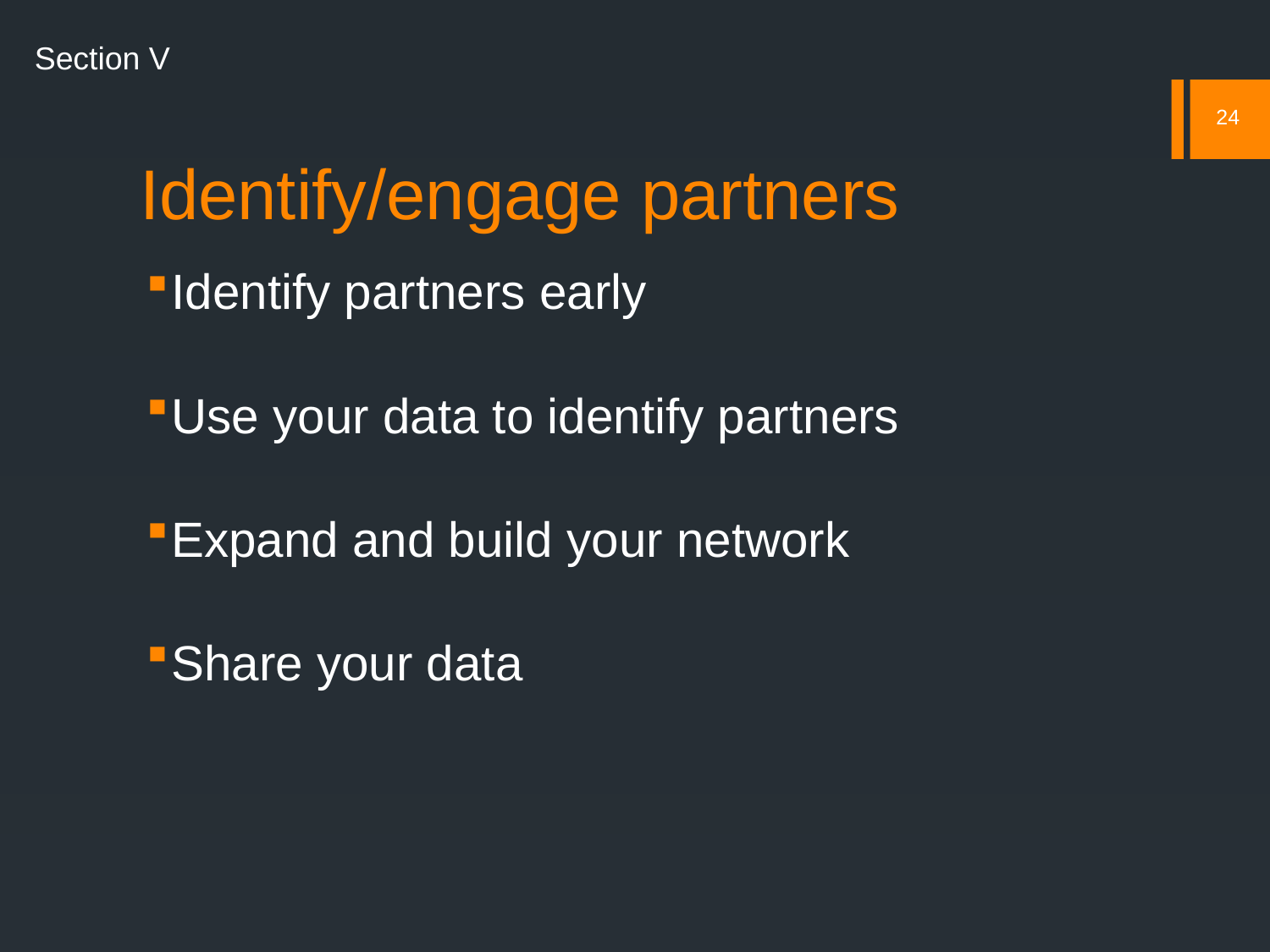

Section V
# Identify/engage partners
24
Identify partners early

Use your data to identify partners

Expand and build your network

Share your data